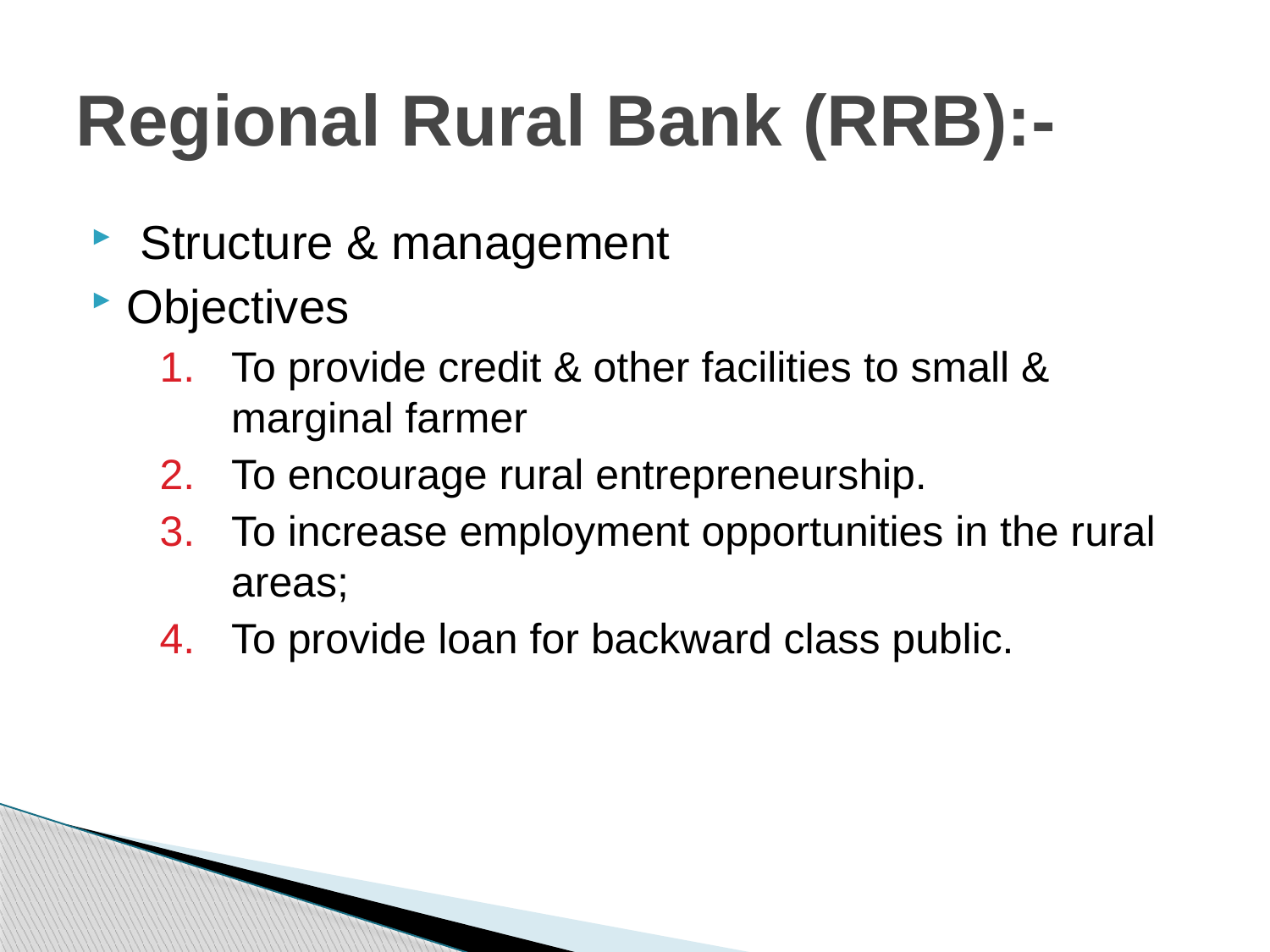

# Regional Rural Bank (RRB):-
 Structure & management
Objectives
To provide credit & other facilities to small & marginal farmer
To encourage rural entrepreneurship.
To increase employment opportunities in the rural areas;
To provide loan for backward class public.